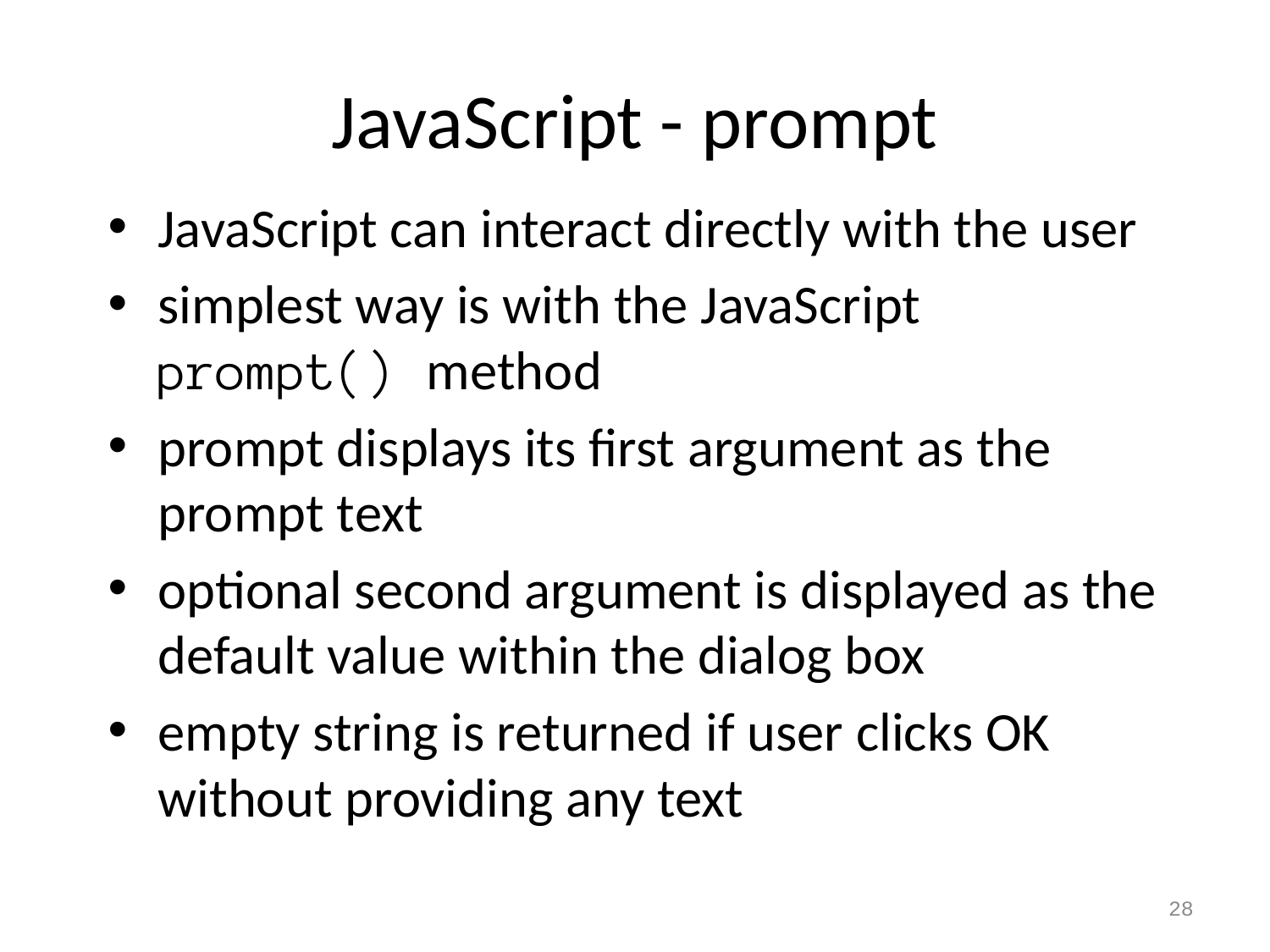

# JavaScript - prompt
JavaScript can interact directly with the user
simplest way is with the JavaScript prompt() method
prompt displays its first argument as the prompt text
optional second argument is displayed as the default value within the dialog box
empty string is returned if user clicks OK without providing any text
28